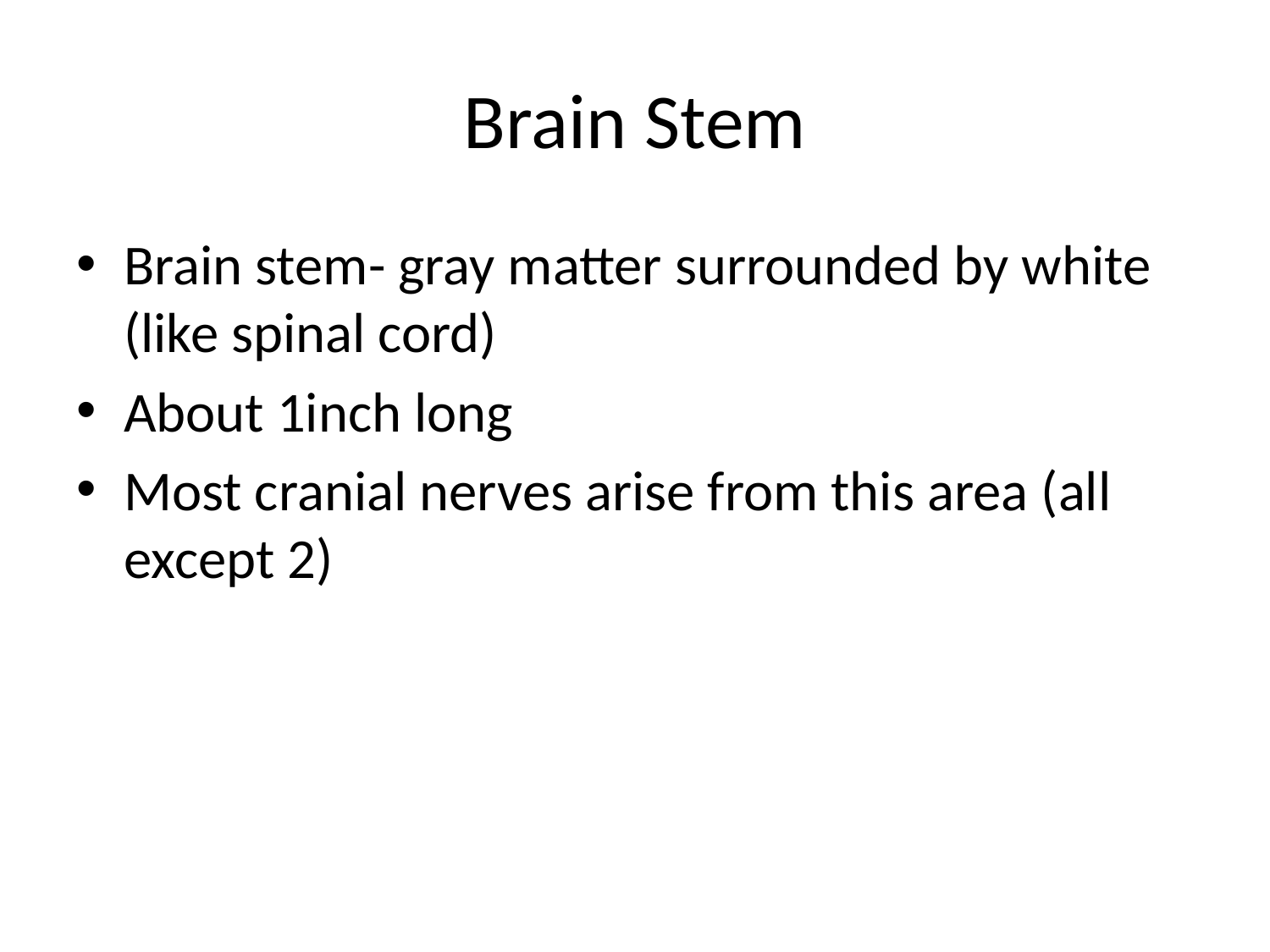

# Brain Stem
Brain stem- gray matter surrounded by white (like spinal cord)
About 1inch long
Most cranial nerves arise from this area (all except 2)